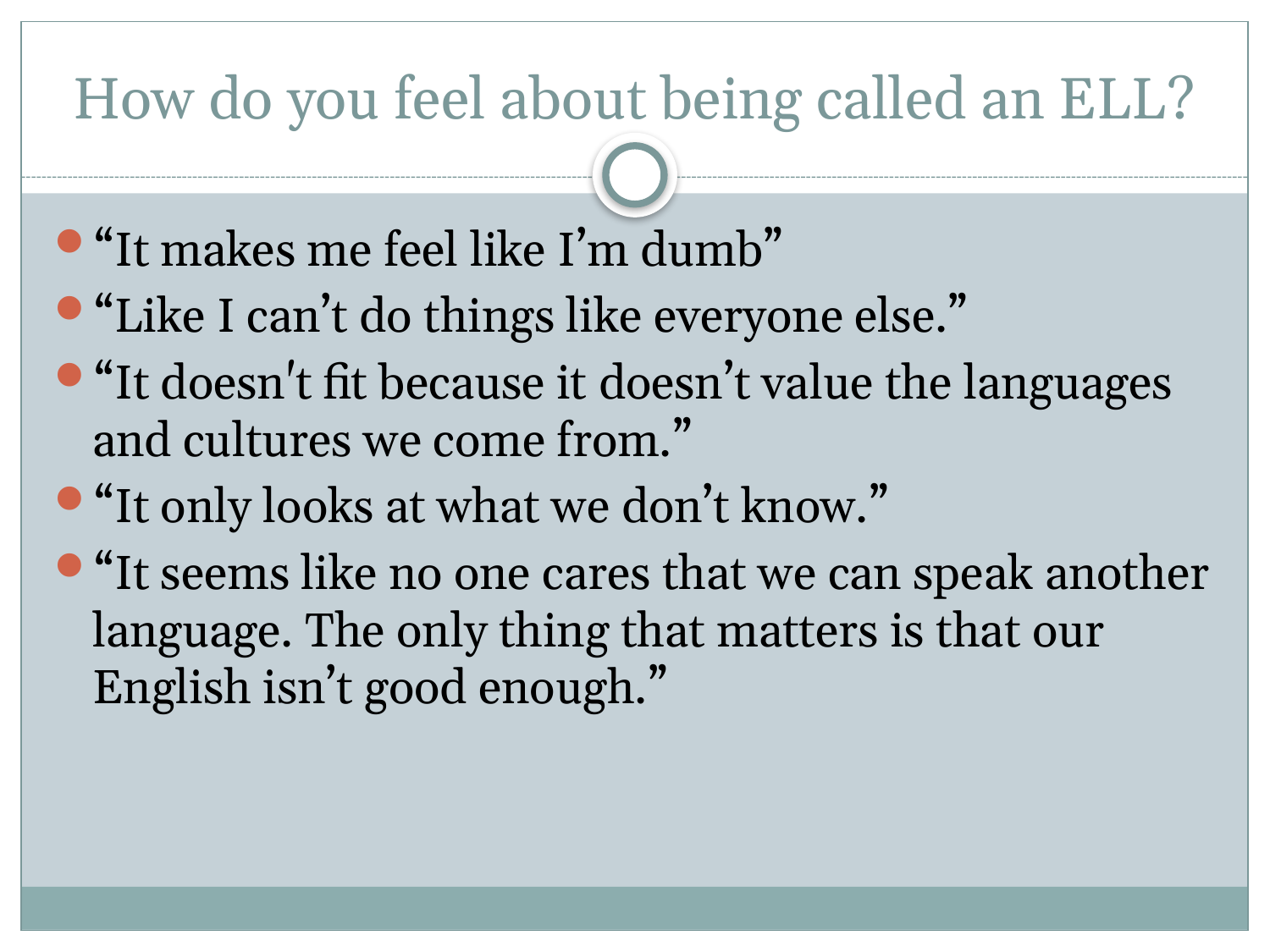

# How do you feel about being called an ELL?
“It makes me feel like I’m dumb”
“Like I can’t do things like everyone else.”
“It doesn't fit because it doesn’t value the languages and cultures we come from.”
“It only looks at what we don’t know.”
“It seems like no one cares that we can speak another language. The only thing that matters is that our English isn’t good enough.”